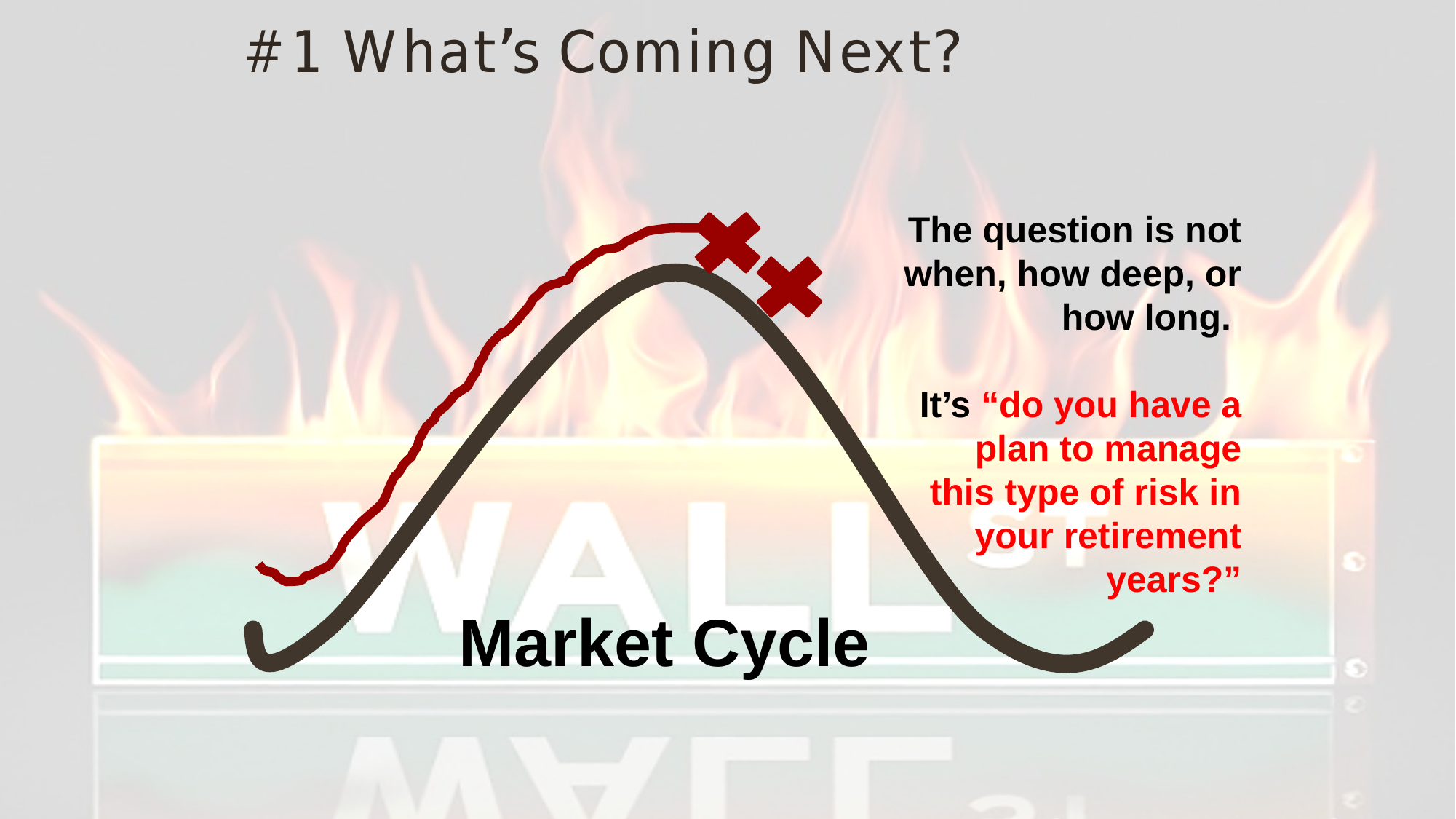

# #1 What’s Coming Next?

The question is not when, how deep, or how long.

It’s “do you have a plan to manage this type of risk in your retirement years?”

Market Cycle